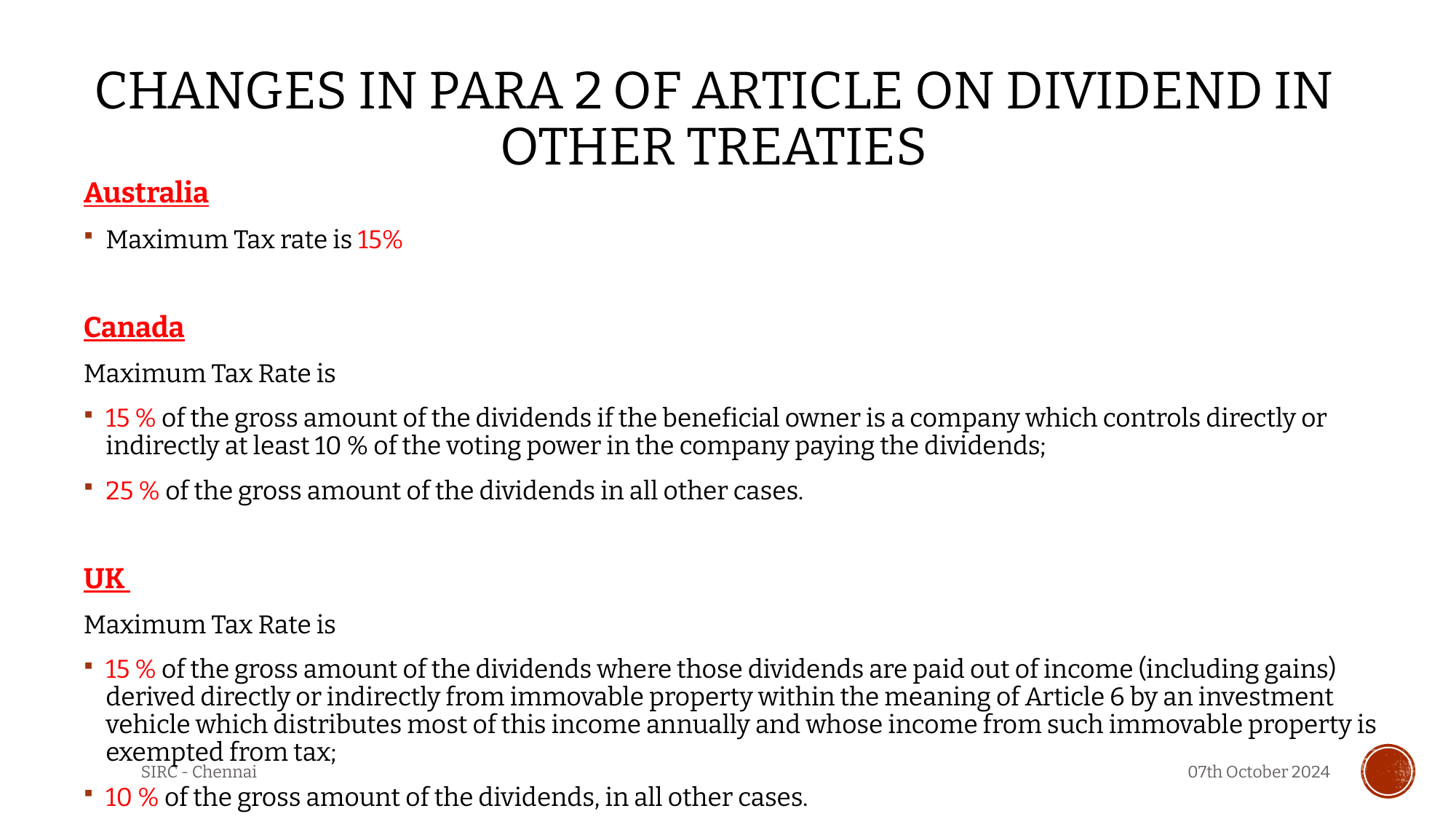

# Changes in Para 2 of Article on DIvidend in other TREATIES
Australia
Maximum Tax rate is 15%

Canada
Maximum Tax Rate is
15 % of the gross amount of the dividends if the beneficial owner is a company which controls directly or indirectly at least 10 % of the voting power in the company paying the dividends;
25 % of the gross amount of the dividends in all other cases.

UK
Maximum Tax Rate is
15 % of the gross amount of the dividends where those dividends are paid out of income (including gains) derived directly or indirectly from immovable property within the meaning of Article 6 by an investment vehicle which distributes most of this income annually and whose income from such immovable property is exempted from tax;
10 % of the gross amount of the dividends, in all other cases.
SIRC - Chennai
07th October 2024